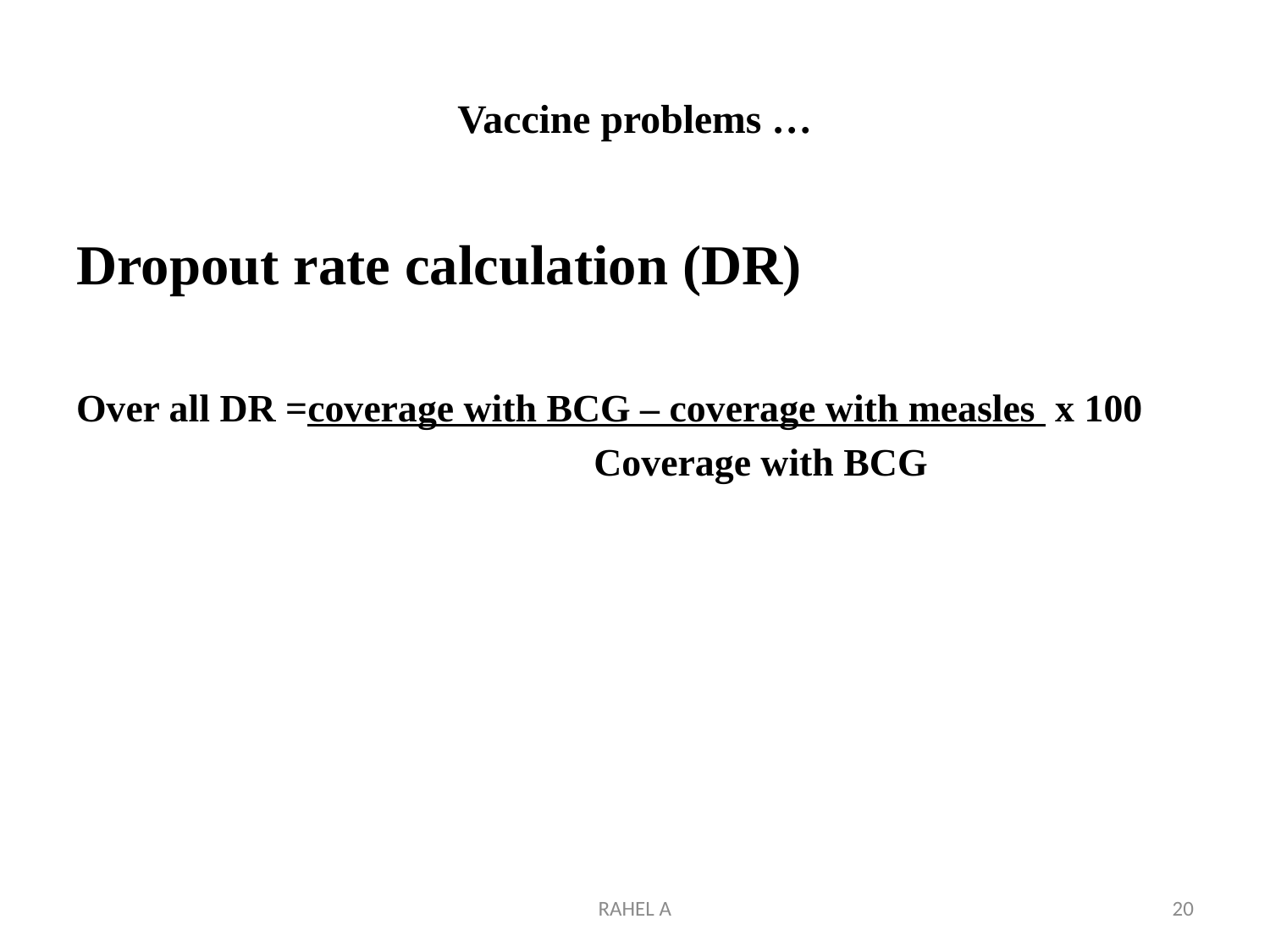

# Vaccine problems …
Dropout rate calculation (DR)

Over all DR =coverage with BCG – coverage with measles  x 100
				 Coverage with BCG

RAHEL A
20